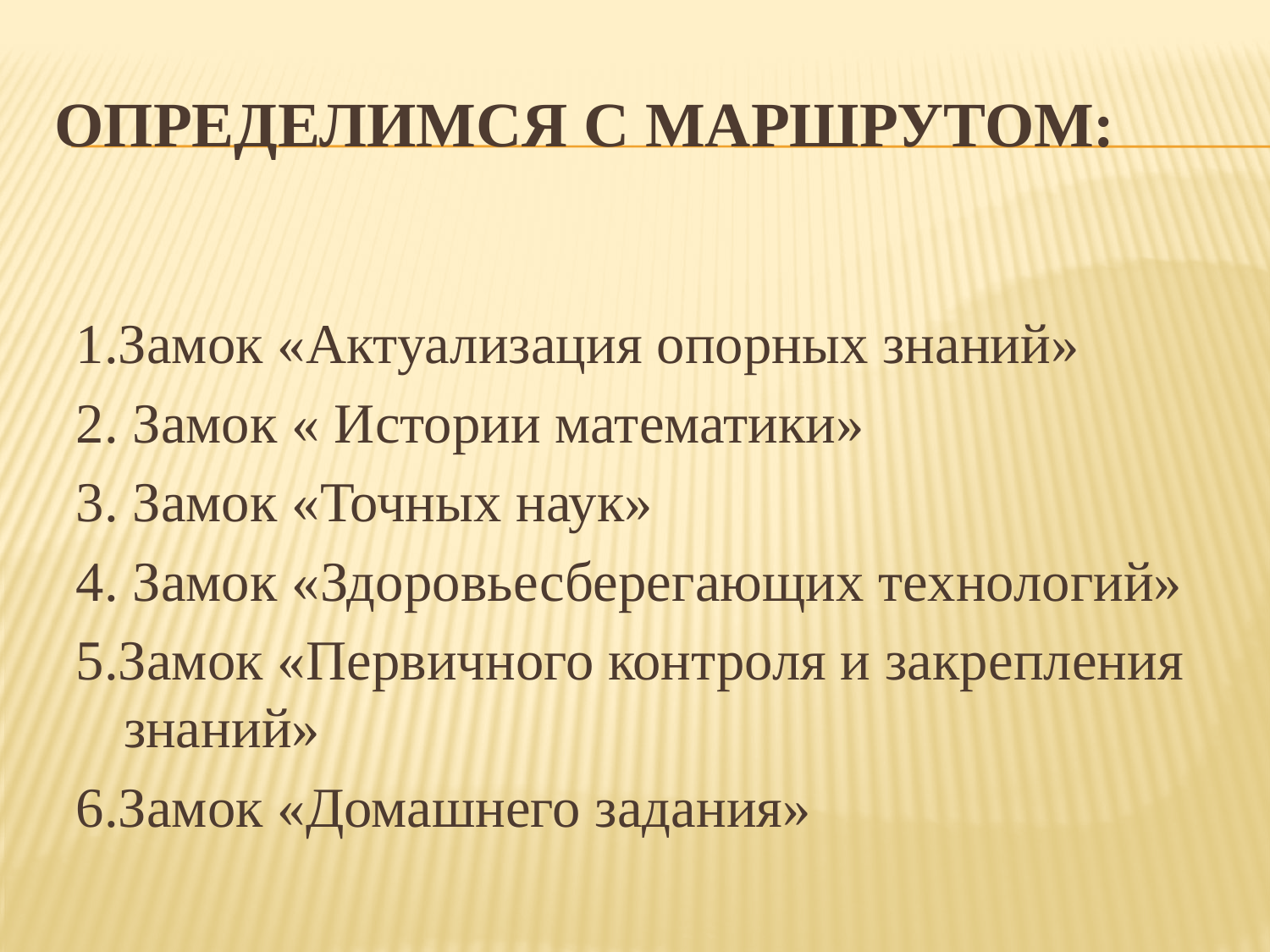

# Определимся с маршрутом:

1.Замок «Актуализация опорных знаний»
2. Замок « Истории математики»
3. Замок «Точных наук»
4. Замок «Здоровьесберегающих технологий»
5.Замок «Первичного контроля и закрепления знаний»
6.Замок «Домашнего задания»